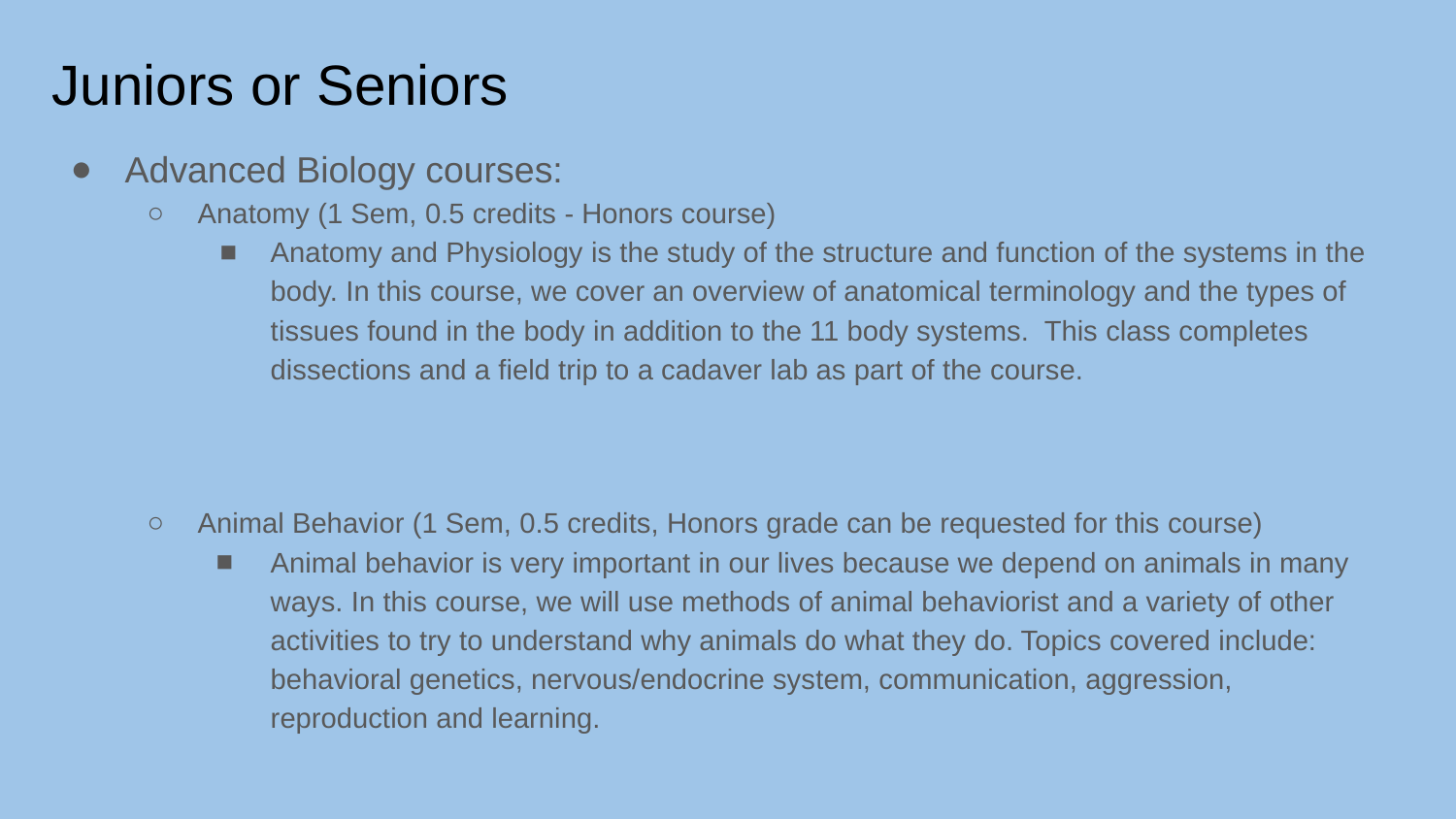

# Juniors or Seniors
Advanced Biology courses:
Anatomy (1 Sem, 0.5 credits - Honors course)
Anatomy and Physiology is the study of the structure and function of the systems in the body. In this course, we cover an overview of anatomical terminology and the types of tissues found in the body in addition to the 11 body systems.  This class completes dissections and a field trip to a cadaver lab as part of the course.

Animal Behavior (1 Sem, 0.5 credits, Honors grade can be requested for this course)
Animal behavior is very important in our lives because we depend on animals in many ways. In this course, we will use methods of animal behaviorist and a variety of other activities to try to understand why animals do what they do. Topics covered include: behavioral genetics, nervous/endocrine system, communication, aggression, reproduction and learning.